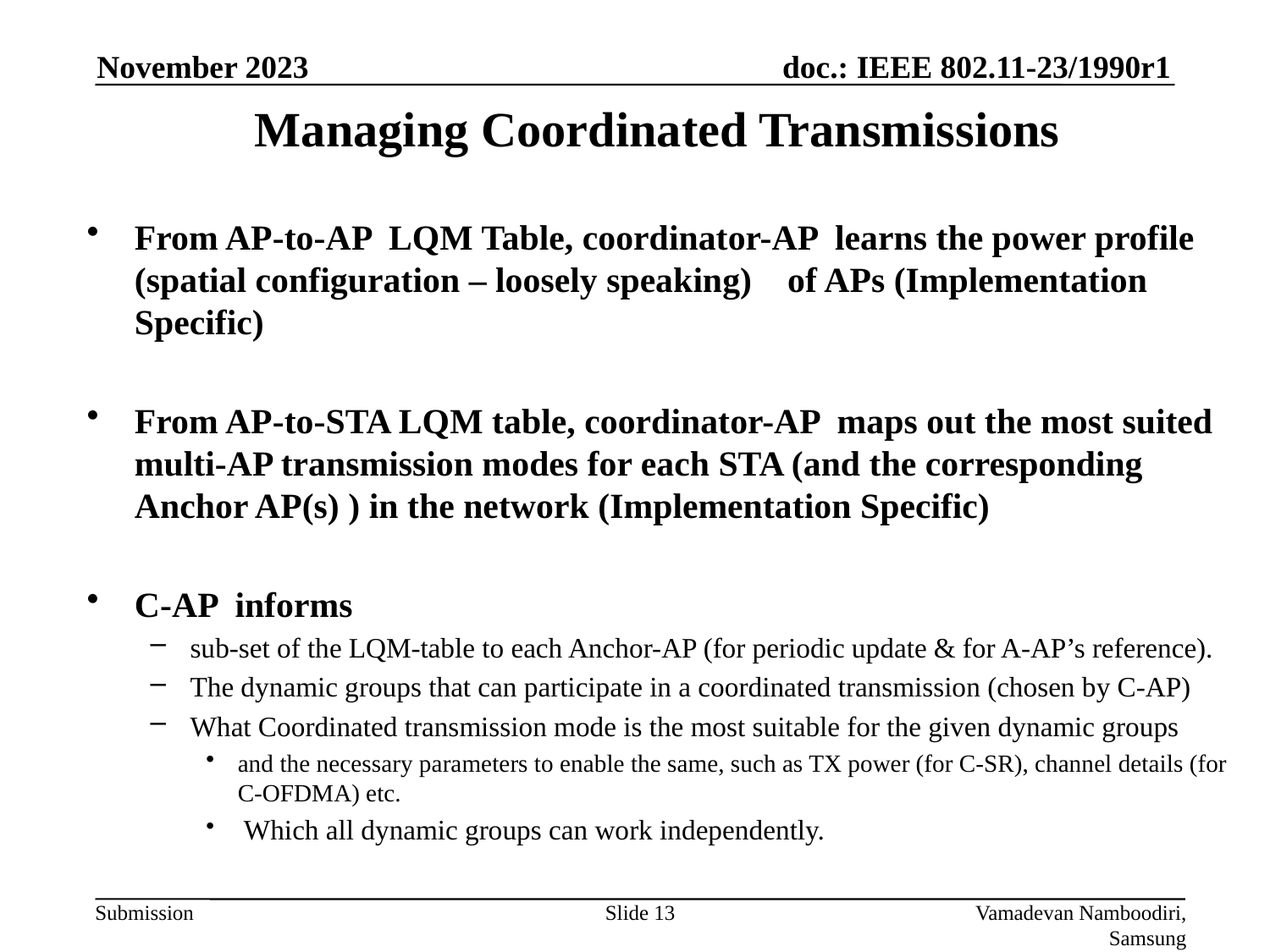

November 2023
# Managing Coordinated Transmissions

From AP-to-AP  LQM Table, coordinator-AP  learns the power profile (spatial configuration – loosely speaking)    of APs (Implementation Specific)

From AP-to-STA LQM table, coordinator-AP  maps out the most suited  multi-AP transmission modes for each STA (and the corresponding Anchor AP(s) ) in the network (Implementation Specific)

C-AP  informs
sub-set of the LQM-table to each Anchor-AP (for periodic update & for A-AP’s reference).
The dynamic groups that can participate in a coordinated transmission (chosen by C-AP)
What Coordinated transmission mode is the most suitable for the given dynamic groups
and the necessary parameters to enable the same, such as TX power (for C-SR), channel details (for C-OFDMA) etc.
 Which all dynamic groups can work independently.

Slide 13
Vamadevan Namboodiri, Samsung